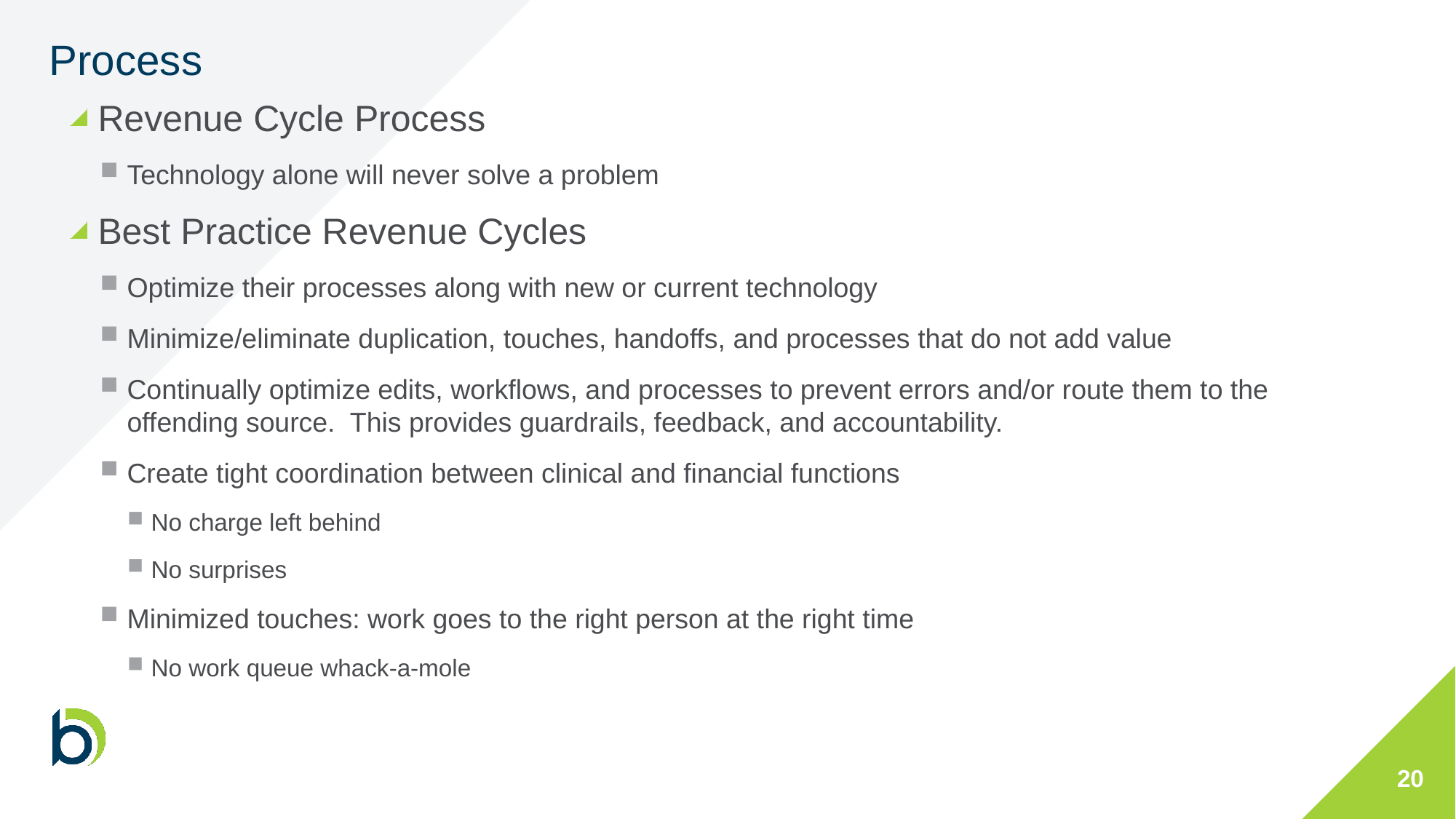

# Process
Revenue Cycle Process
Technology alone will never solve a problem
Best Practice Revenue Cycles
Optimize their processes along with new or current technology
Minimize/eliminate duplication, touches, handoffs, and processes that do not add value
Continually optimize edits, workflows, and processes to prevent errors and/or route them to the offending source.  This provides guardrails, feedback, and accountability.
Create tight coordination between clinical and financial functions
No charge left behind
No surprises
Minimized touches: work goes to the right person at the right time
No work queue whack-a-mole